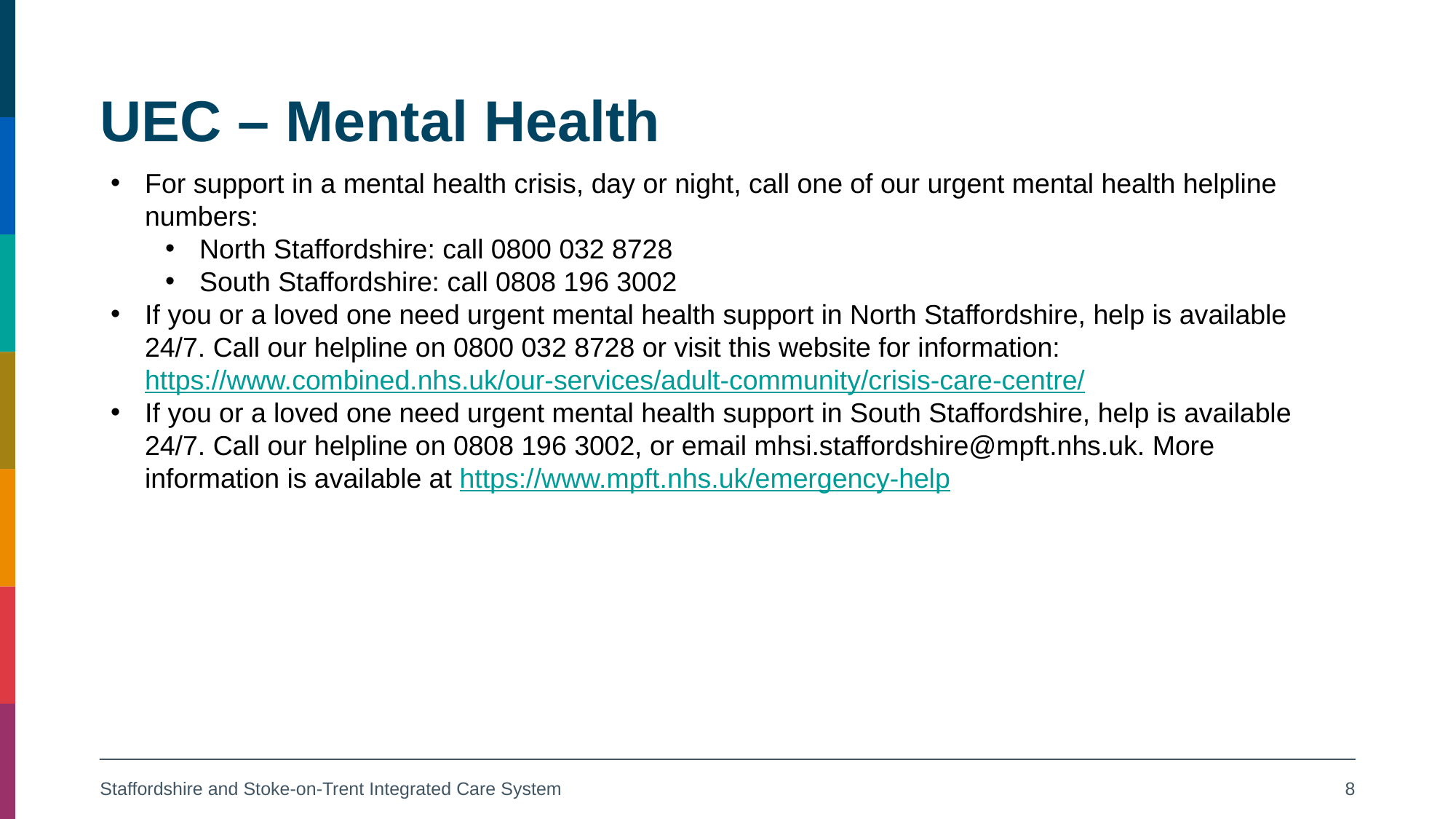

# UEC – Mental Health
For support in a mental health crisis, day or night, call one of our urgent mental health helpline numbers:
North Staffordshire: call 0800 032 8728
South Staffordshire: call 0808 196 3002
If you or a loved one need urgent mental health support in North Staffordshire, help is available 24/7. Call our helpline on 0800 032 8728 or visit this website for information: https://www.combined.nhs.uk/our-services/adult-community/crisis-care-centre/
If you or a loved one need urgent mental health support in South Staffordshire, help is available 24/7. Call our helpline on 0808 196 3002, or email mhsi.staffordshire@mpft.nhs.uk. More information is available at https://www.mpft.nhs.uk/emergency-help

Staffordshire and Stoke-on-Trent Integrated Care System

8